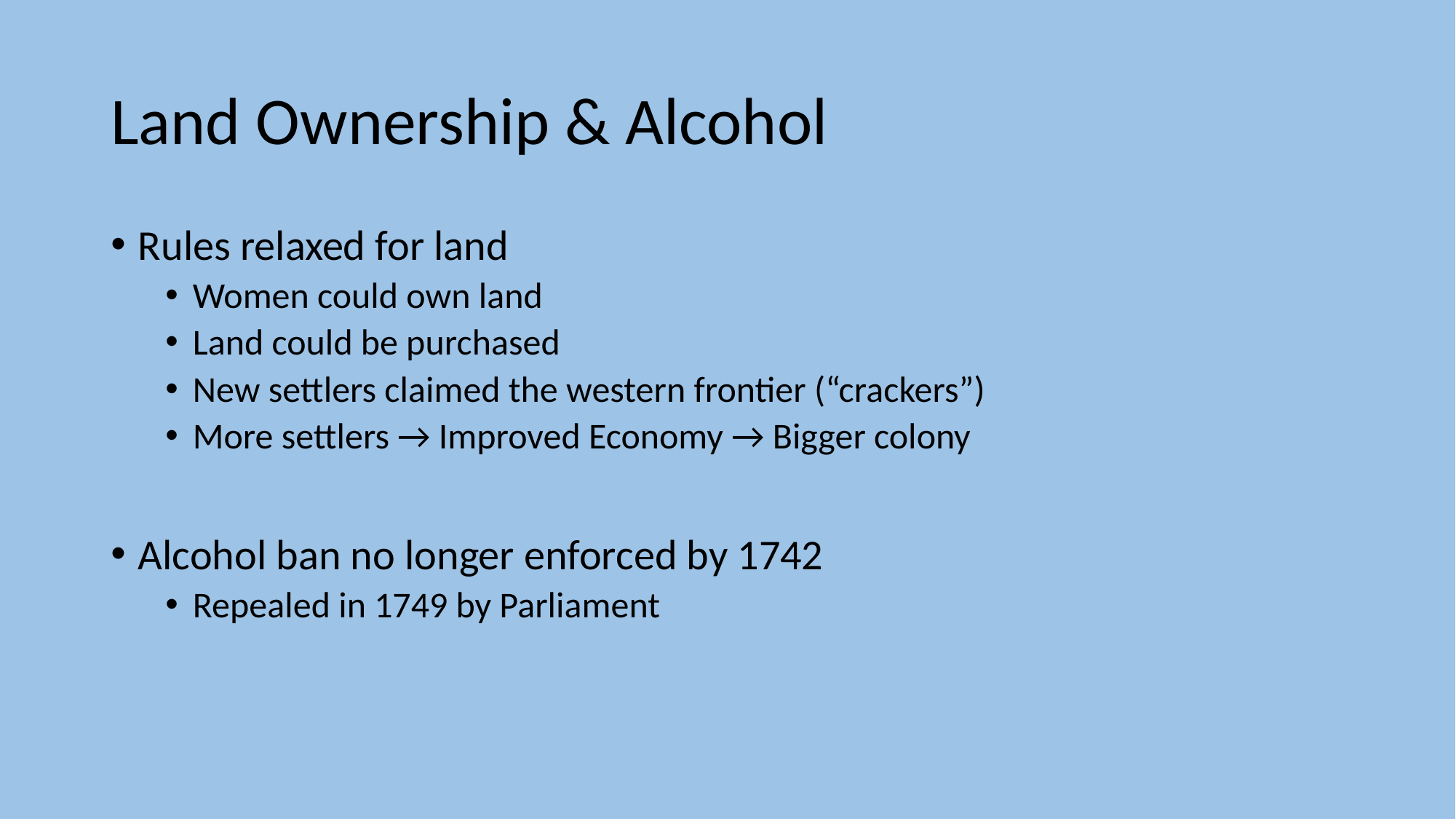

# Land Ownership & Alcohol
Rules relaxed for land
Women could own land
Land could be purchased
New settlers claimed the western frontier (“crackers”)
More settlers → Improved Economy → Bigger colony

Alcohol ban no longer enforced by 1742
Repealed in 1749 by Parliament